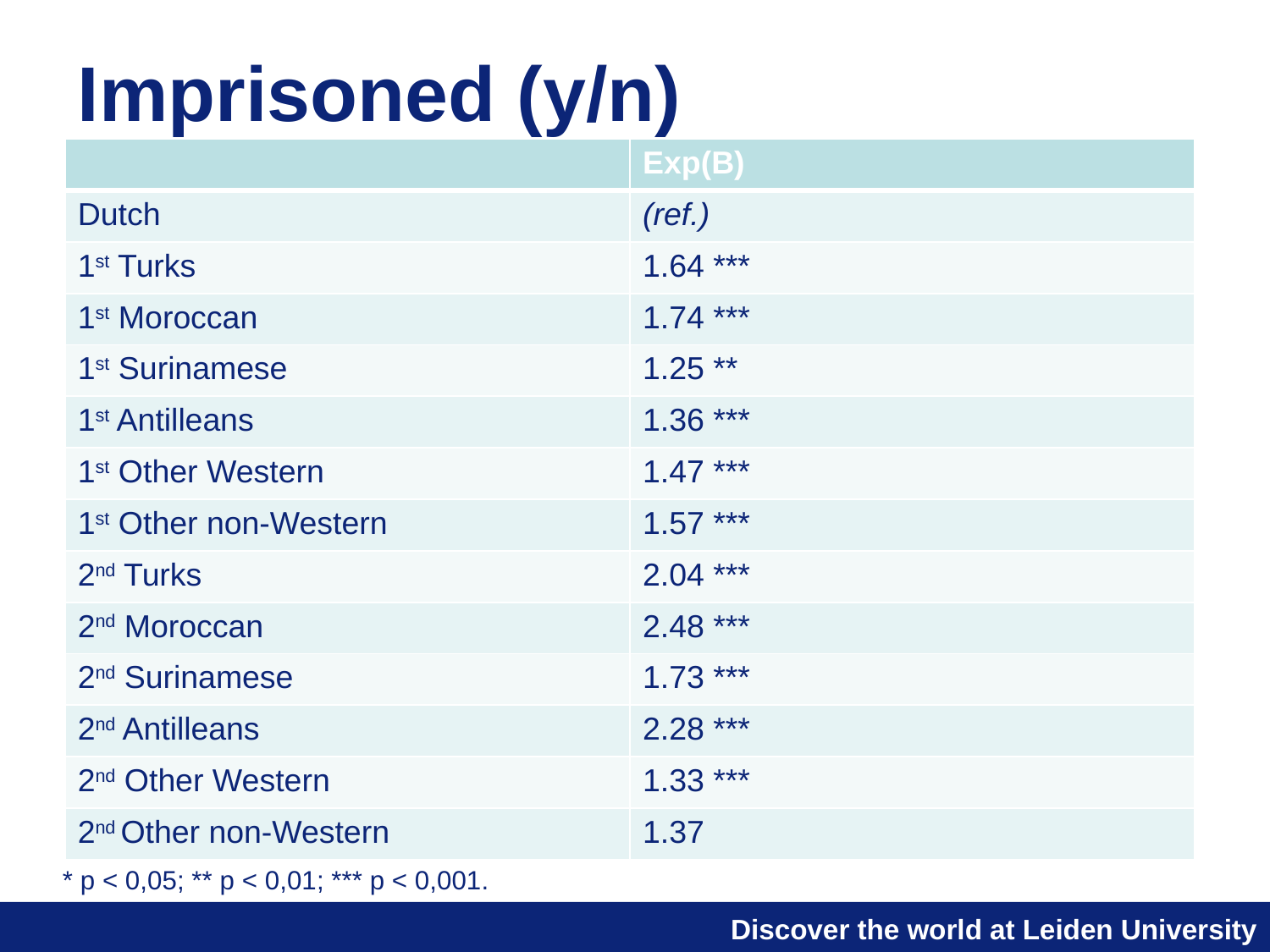

# Imprisoned (y/n)
|  | Exp(B) |
| --- | --- |
| Dutch | (ref.) |
| 1st Turks | 1.64 \*\*\* |
| 1st Moroccan | 1.74 \*\*\* |
| 1st Surinamese | 1.25 \*\* |
| 1st Antilleans | 1.36 \*\*\* |
| 1st Other Western | 1.47 \*\*\* |
| 1st Other non-Western | 1.57 \*\*\* |
| 2nd Turks | 2.04 \*\*\* |
| 2nd Moroccan | 2.48 \*\*\* |
| 2nd Surinamese | 1.73 \*\*\* |
| 2nd Antilleans | 2.28 \*\*\* |
| 2nd Other Western | 1.33 \*\*\* |
| 2nd Other non-Western | 1.37 |
* p < 0,05; ** p < 0,01; *** p < 0,001.